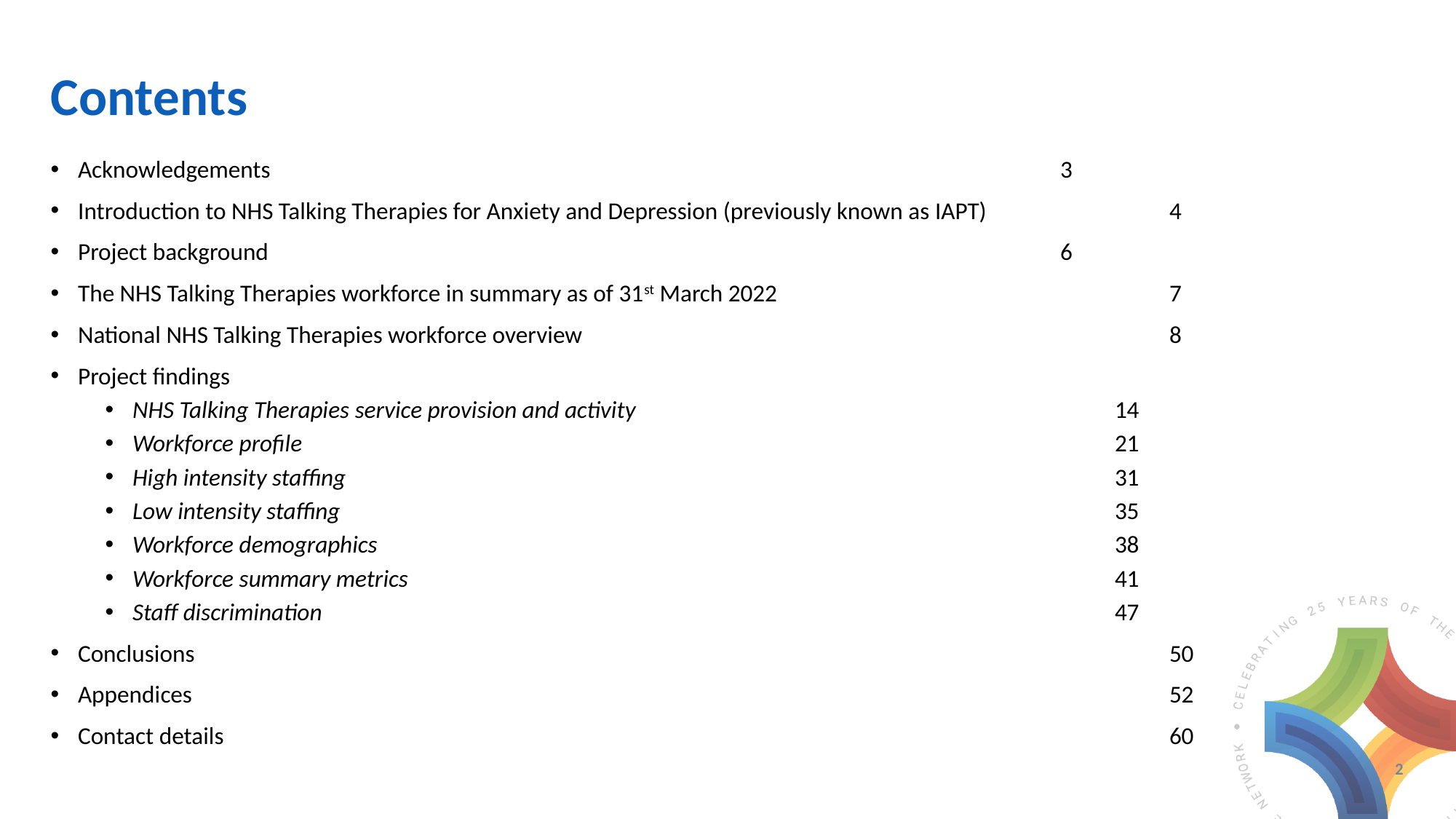

# Contents
Acknowledgements								3
Introduction to NHS Talking Therapies for Anxiety and Depression (previously known as IAPT)		4
Project background								6
The NHS Talking Therapies workforce in summary as of 31st March 2022				7
National NHS Talking Therapies workforce overview						8
Project findings
NHS Talking Therapies service provision and activity					14
Workforce profile					               	              		21
High intensity staffing					              			31
Low intensity staffing								35
Workforce demographics				               			38
Workforce summary metrics							41
Staff discrimination								47
Conclusions						               			50
Appendices					 	               			52
Contact details						               			60

2